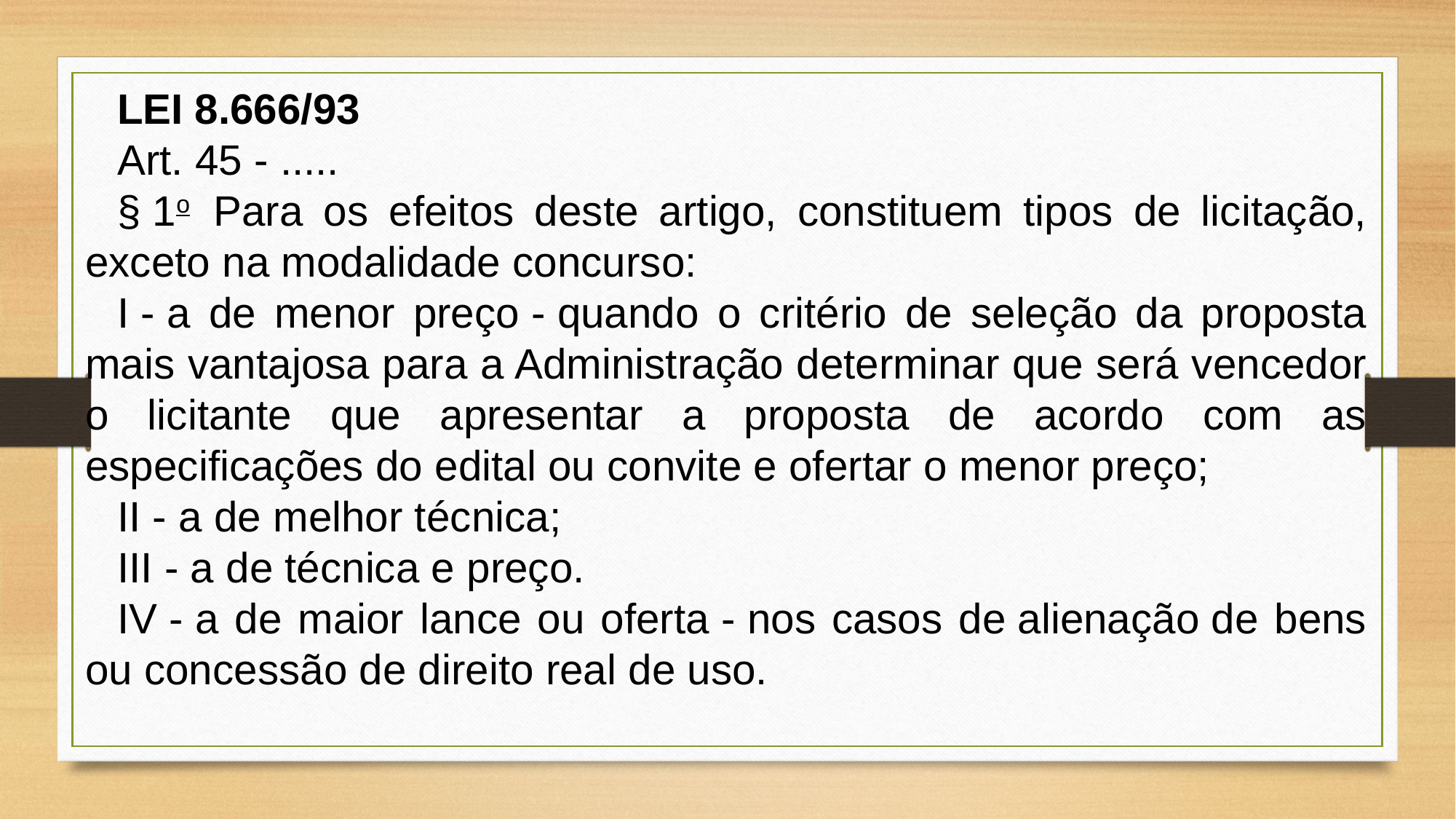

LEI 8.666/93
Art. 45 - .....
§ 1o  Para os efeitos deste artigo, constituem tipos de licitação, exceto na modalidade concurso:
I - a de menor preço - quando o critério de seleção da proposta mais vantajosa para a Administração determinar que será vencedor o licitante que apresentar a proposta de acordo com as especificações do edital ou convite e ofertar o menor preço;
II - a de melhor técnica;
III - a de técnica e preço.
IV - a de maior lance ou oferta - nos casos de alienação de bens ou concessão de direito real de uso.